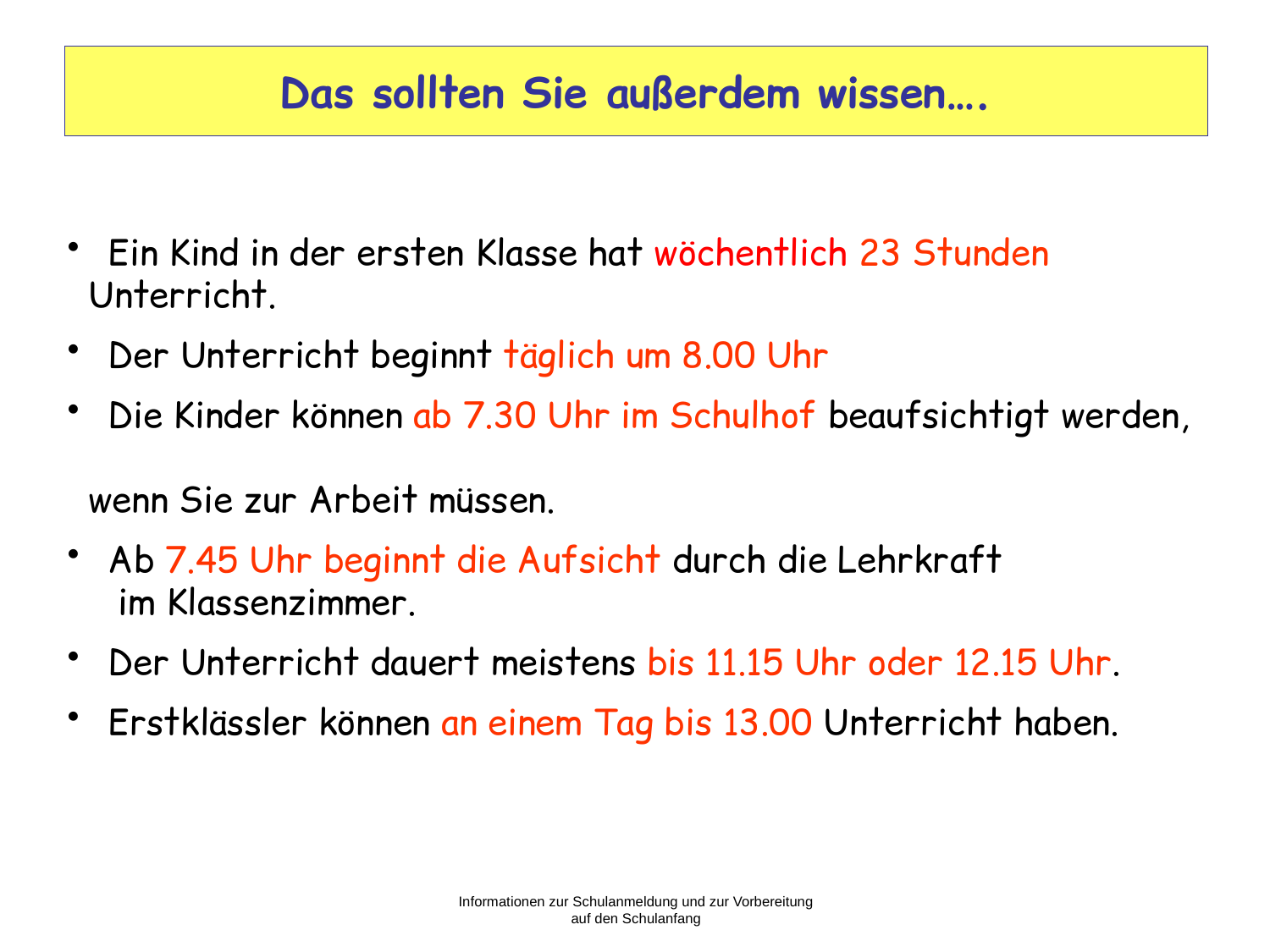

# Das sollten Sie außerdem wissen….
 Ein Kind in der ersten Klasse hat wöchentlich 23 Stunden
  Unterricht.
 Der Unterricht beginnt täglich um 8.00 Uhr
 Die Kinder können ab 7.30 Uhr im Schulhof beaufsichtigt werden,
  wenn Sie zur Arbeit müssen.
 Ab 7.45 Uhr beginnt die Aufsicht durch die Lehrkraft
  im Klassenzimmer.
 Der Unterricht dauert meistens bis 11.15 Uhr oder 12.15 Uhr.
 Erstklässler können an einem Tag bis 13.00 Unterricht haben.
Informationen zur Schulanmeldung und zur Vorbereitung auf den Schulanfang